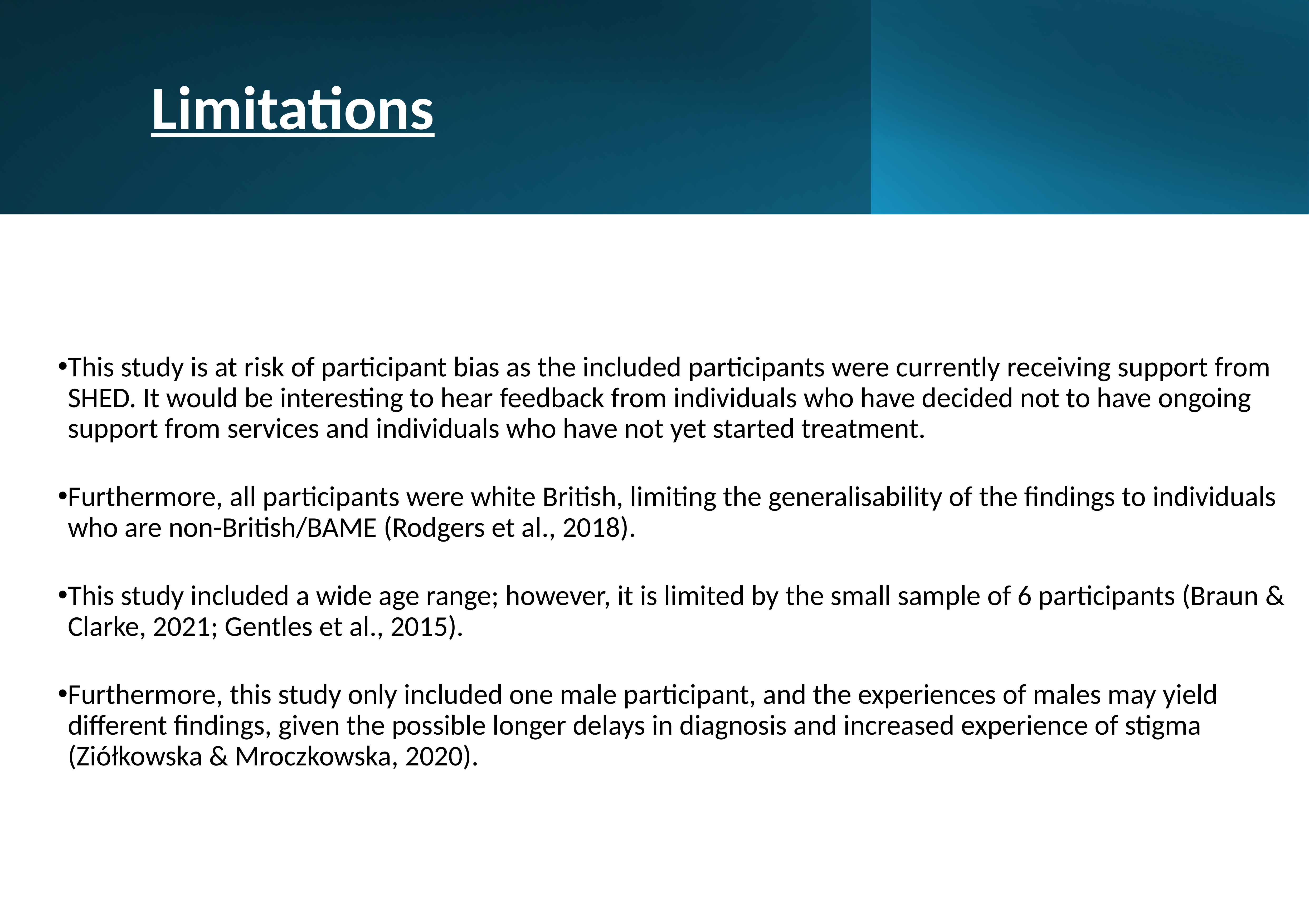

Limitations

This study is at risk of participant bias as the included participants were currently receiving support from SHED. It would be interesting to hear feedback from individuals who have decided not to have ongoing support from services and individuals who have not yet started treatment.

Furthermore, all participants were white British, limiting the generalisability of the findings to individuals who are non-British/BAME (Rodgers et al., 2018).

This study included a wide age range; however, it is limited by the small sample of 6 participants (Braun & Clarke, 2021; Gentles et al., 2015).

Furthermore, this study only included one male participant, and the experiences of males may yield different findings, given the possible longer delays in diagnosis and increased experience of stigma (Ziółkowska & Mroczkowska, 2020).